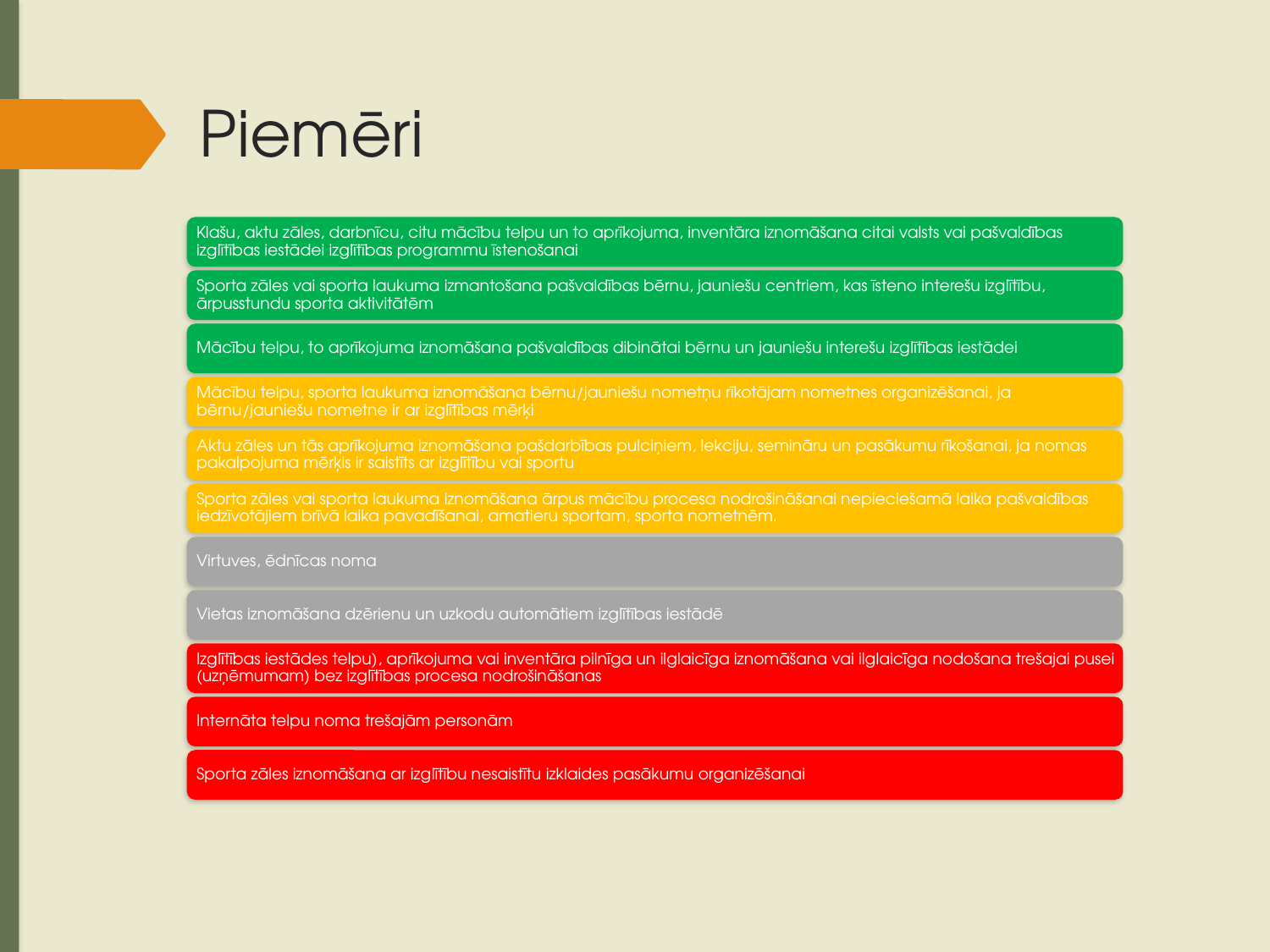

# Piemēri

Klašu, aktu zāles, darbnīcu, citu mācību telpu un to aprīkojuma, inventāra iznomāšana citai valsts vai pašvaldības izglītības iestādei izglītības programmu īstenošanai
Sporta zāles vai sporta laukuma izmantošana pašvaldības bērnu, jauniešu centriem, kas īsteno interešu izglītību, ārpusstundu sporta aktivitātēm
Mācību telpu, to aprīkojuma iznomāšana pašvaldības dibinātai bērnu un jauniešu interešu izglītības iestādei
Mācību telpu, sporta laukuma iznomāšana bērnu/jauniešu nometņu rīkotājam nometnes organizēšanai, ja bērnu/jauniešu nometne ir ar izglītības mērķi
Aktu zāles un tās aprīkojuma iznomāšana pašdarbības pulciņiem, lekciju, semināru un pasākumu rīkošanai, ja nomas pakalpojuma mērķis ir saistīts ar izglītību vai sportu
Sporta zāles vai sporta laukuma iznomāšana ārpus mācību procesa nodrošināšanai nepieciešamā laika pašvaldības iedzīvotājiem brīvā laika pavadīšanai, amatieru sportam, sporta nometnēm.
Virtuves, ēdnīcas noma
Vietas iznomāšana dzērienu un uzkodu automātiem izglītības iestādē
Izglītības iestādes telpu), aprīkojuma vai inventāra pilnīga un ilglaicīga iznomāšana vai ilglaicīga nodošana trešajai pusei (uzņēmumam) bez izglītības procesa nodrošināšanas
Internāta telpu noma trešajām personām
Sporta zāles iznomāšana ar izglītību nesaistītu izklaides pasākumu organizēšanai